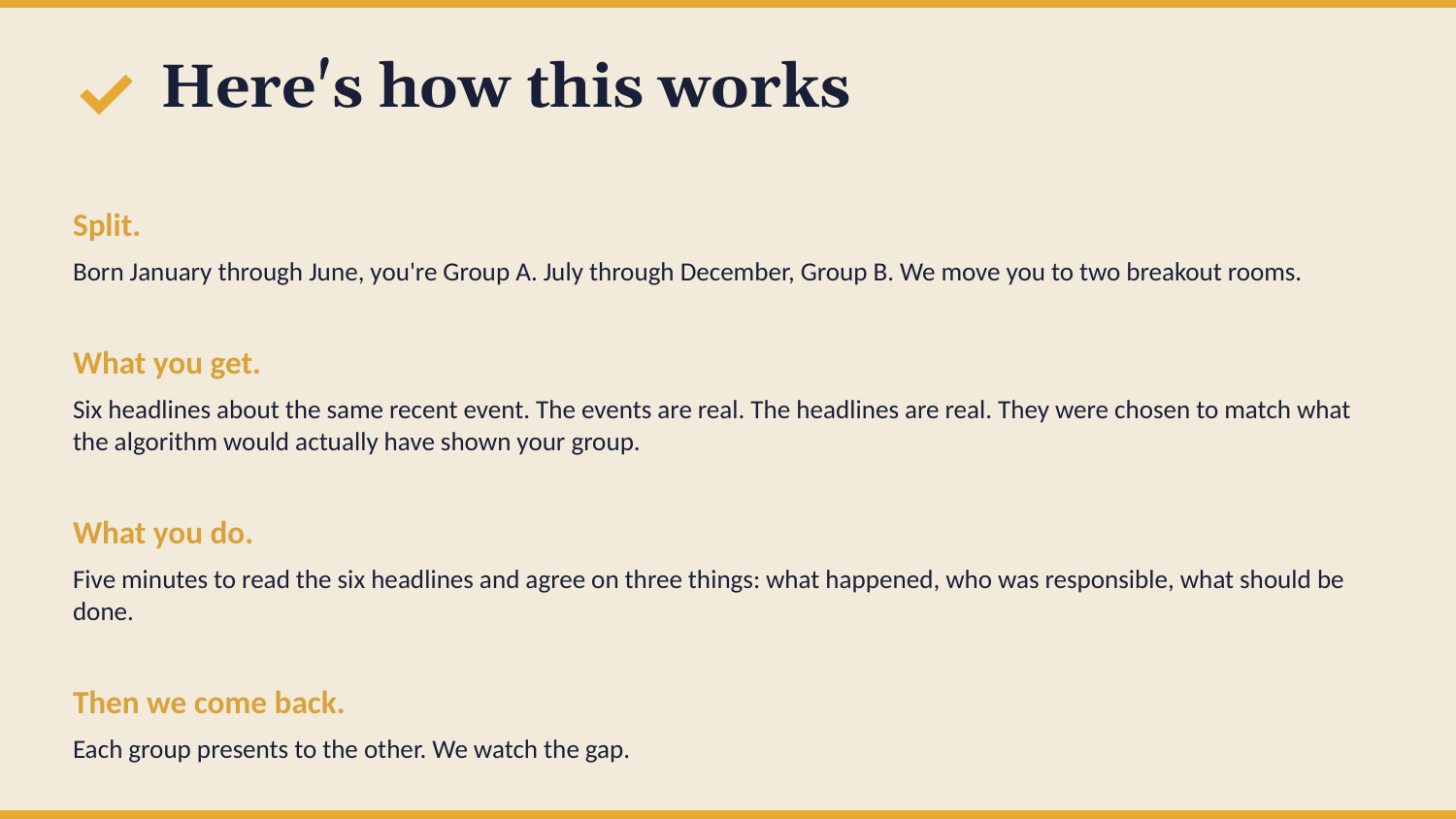

✓
Here's how this works
Split.
Born January through June, you're Group A. July through December, Group B. We move you to two breakout rooms.

What you get.
Six headlines about the same recent event. The events are real. The headlines are real. They were chosen to match what the algorithm would actually have shown your group.

What you do.
Five minutes to read the six headlines and agree on three things: what happened, who was responsible, what should be done.

Then we come back.
Each group presents to the other. We watch the gap.

Important:
neither set is fake. Neither is misinformation. Both are real reporting on the same real event. The only thing different is which six were selected — by the same loop you just learned to draw.